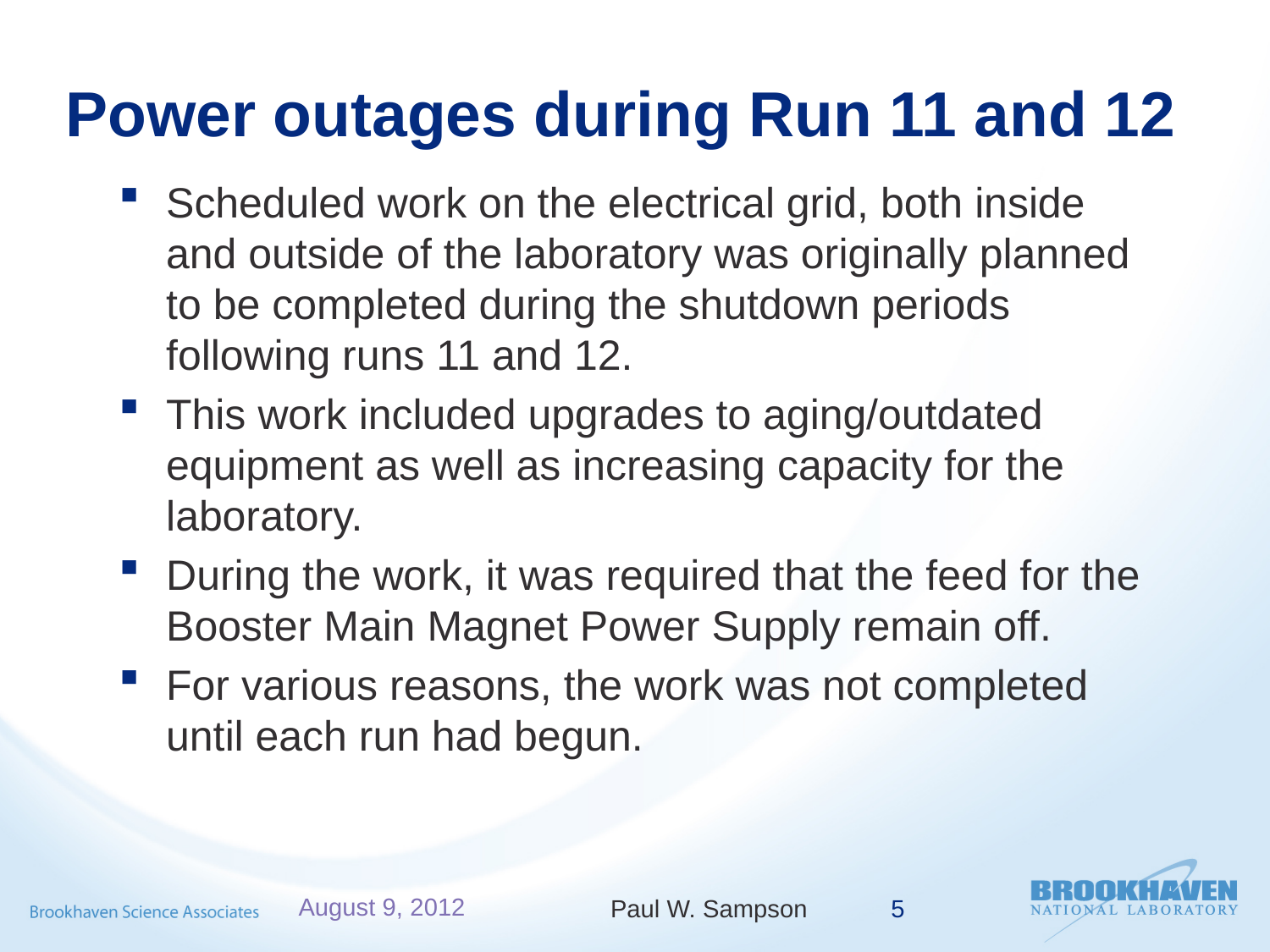

# Power outages during Run 11 and 12
Scheduled work on the electrical grid, both inside and outside of the laboratory was originally planned to be completed during the shutdown periods following runs 11 and 12.
This work included upgrades to aging/outdated equipment as well as increasing capacity for the laboratory.
During the work, it was required that the feed for the Booster Main Magnet Power Supply remain off.
For various reasons, the work was not completed until each run had begun.

August 9, 2012
Paul W. Sampson
5